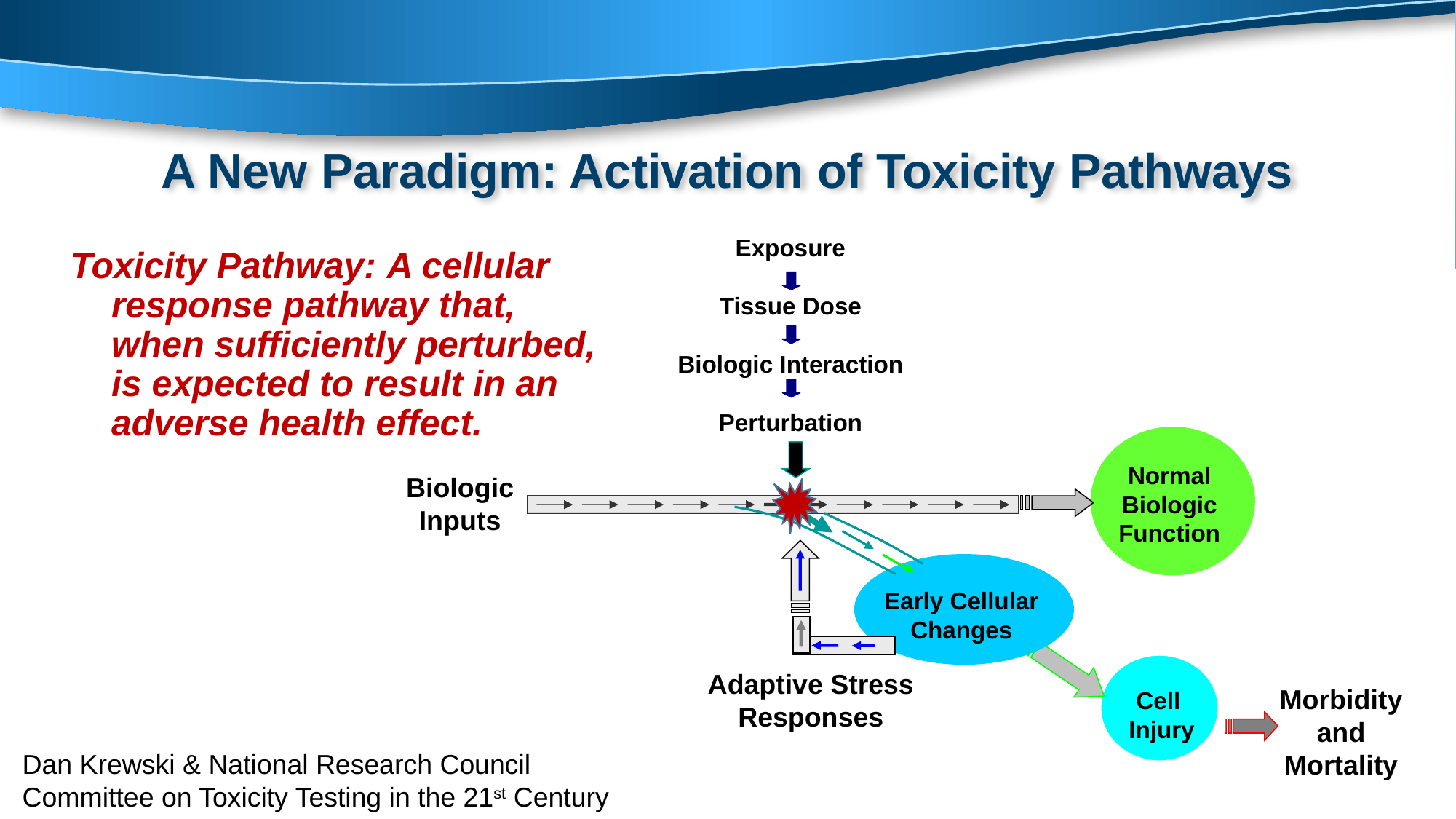

# A New Paradigm: Activation of Toxicity Pathways
Exposure

Tissue Dose

Biologic Interaction

Perturbation

Toxicity Pathway: A cellular response pathway that, when sufficiently perturbed, is expected to result in an adverse health effect.

Normal
Biologic
Function
Biologic
Inputs

Early Cellular
Changes

Adaptive Stress
Responses

Morbidity
and
Mortality
Cell
Injury

Dan Krewski & National Research Council
Committee on Toxicity Testing in the 21st Century